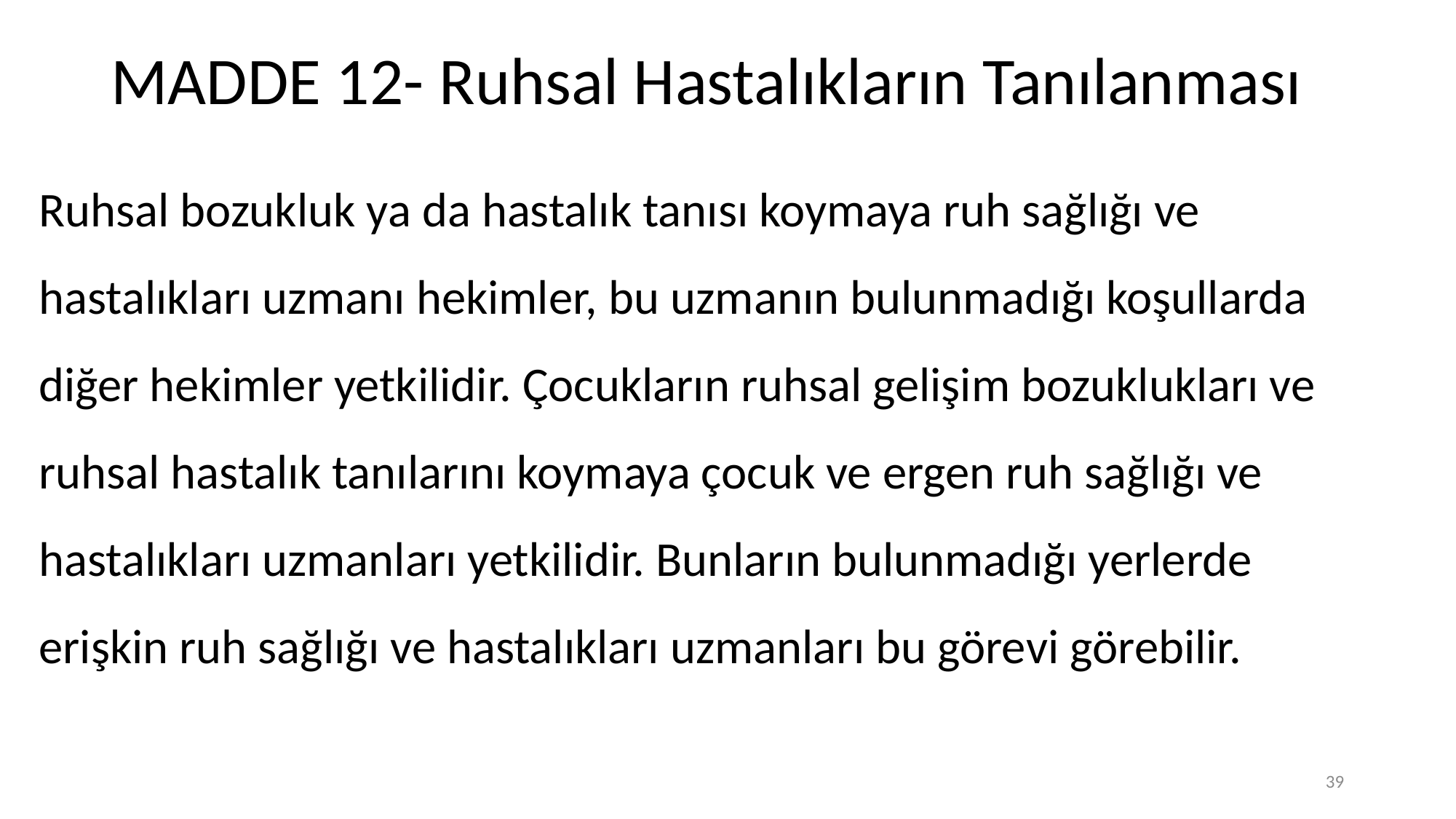

# MADDE 12- Ruhsal Hastalıkların Tanılanması
Ruhsal bozukluk ya da hastalık tanısı koymaya ruh sağlığı ve hastalıkları uzmanı hekimler, bu uzmanın bulunmadığı koşullarda diğer hekimler yetkilidir. Çocukların ruhsal gelişim bozuklukları ve ruhsal hastalık tanılarını koymaya çocuk ve ergen ruh sağlığı ve hastalıkları uzmanları yetkilidir. Bunların bulunmadığı yerlerde erişkin ruh sağlığı ve hastalıkları uzmanları bu görevi görebilir.

39